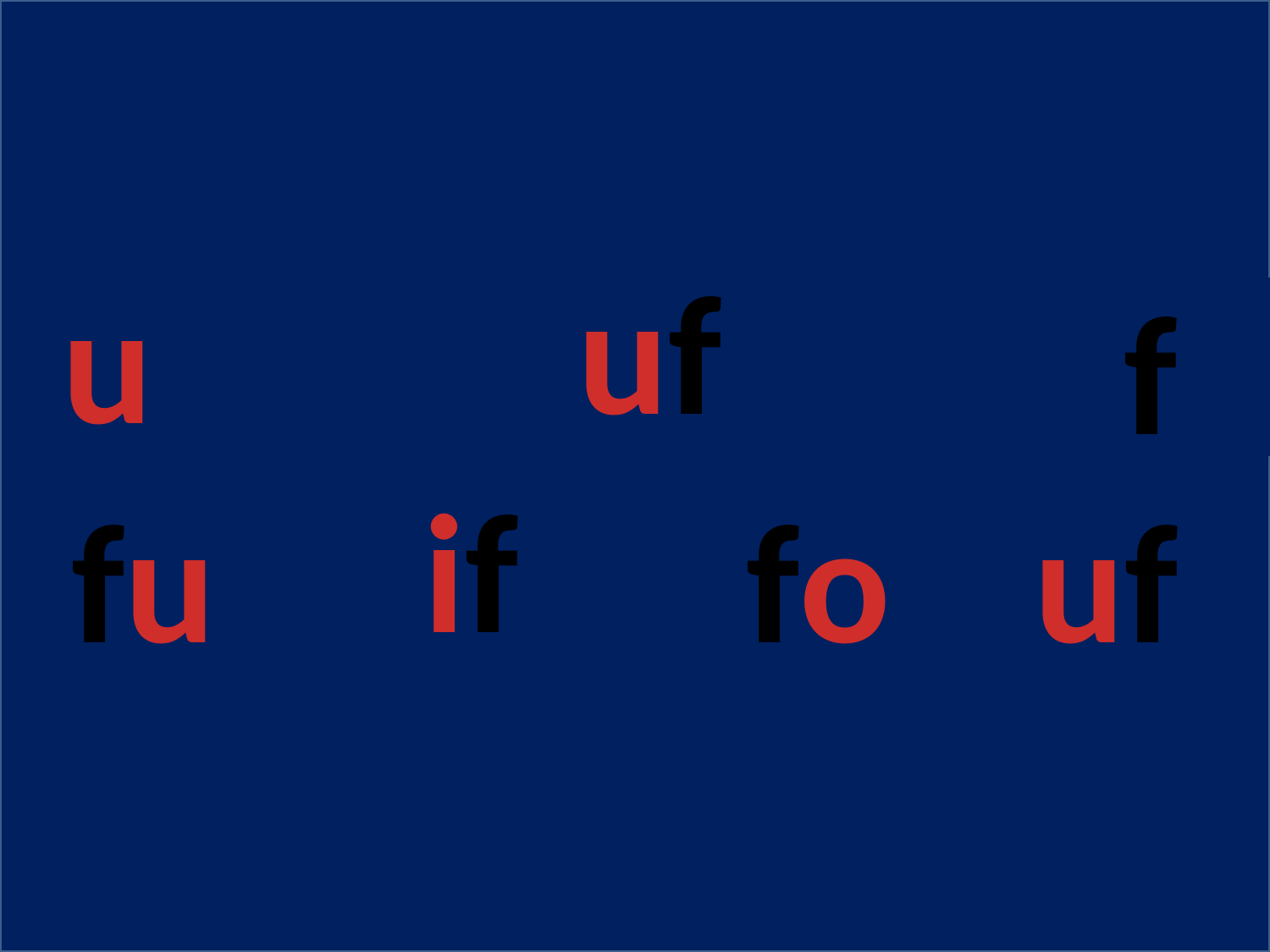

u
uf
f
if
fu
fo
uf